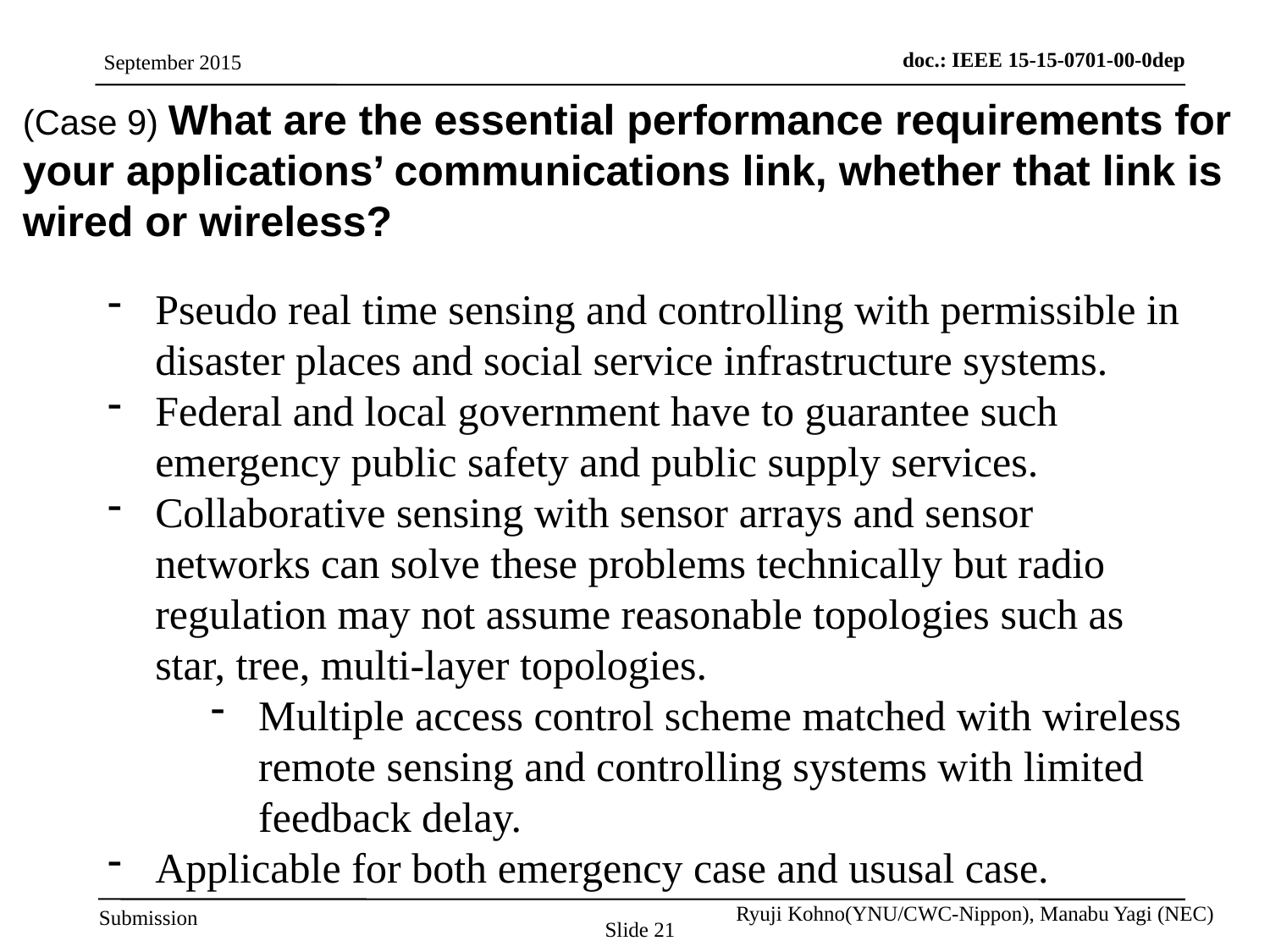

# (Case 9) What are the essential performance requirements for your applications’ communications link, whether that link is wired or wireless?

Pseudo real time sensing and controlling with permissible in disaster places and social service infrastructure systems.
Federal and local government have to guarantee such emergency public safety and public supply services.
Collaborative sensing with sensor arrays and sensor networks can solve these problems technically but radio regulation may not assume reasonable topologies such as star, tree, multi-layer topologies.
Multiple access control scheme matched with wireless remote sensing and controlling systems with limited feedback delay.
Applicable for both emergency case and ususal case.

Slide 21